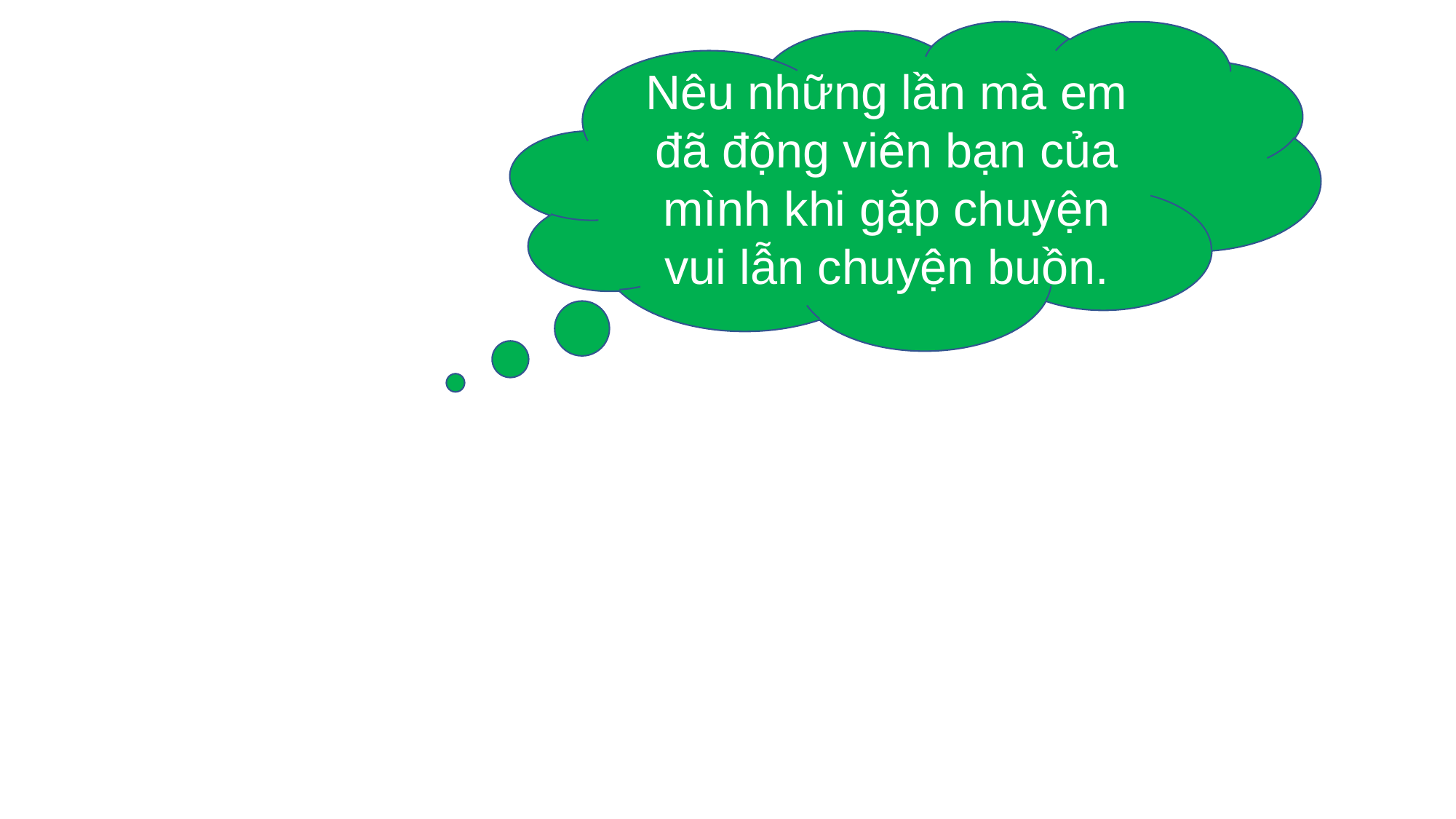

Nêu những lần mà em đã động viên bạn của mình khi gặp chuyện vui lẫn chuyện buồn.